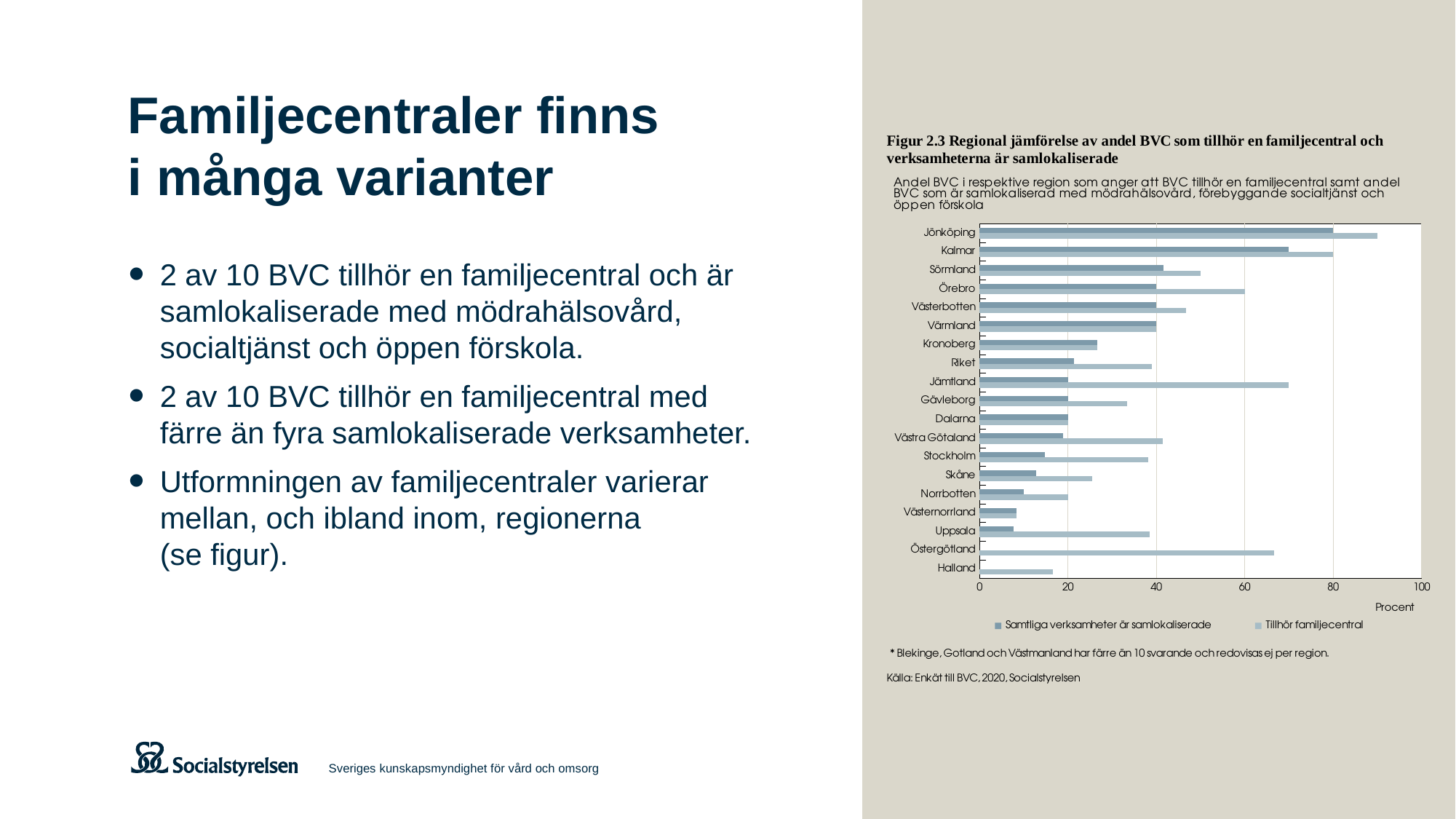

# Familjecentraler finns i många varianter

### Chart

| Category | Tillhör familjecentral | Samtliga verksamheter är samlokaliserade |
|---|---|---|
| Halland | 16.666666666666664 | 0.0 |
| Östergötland | 66.66666666666666 | 0.0 |
| Uppsala | 38.46153846153847 | 7.6923076923076925 |
| Västernorrland | 8.333333333333332 | 8.333333333333332 |
| Norrbotten | 20.0 | 10.0 |
| Skåne | 25.53191489361702 | 12.76595744680851 |
| Stockholm | 38.23529411764706 | 14.705882352941178 |
| Västra Götaland | 41.37931034482759 | 18.96551724137931 |
| Dalarna | 20.0 | 20.0 |
| Gävleborg | 33.33333333333333 | 20.0 |
| Jämtland | 70.0 | 20.0 |
| Riket | 39.03903903903904 | 21.32132132132132 |
| Kronoberg | 26.666666666666668 | 26.666666666666668 |
| Värmland | 40.0 | 40.0 |
| Västerbotten | 46.666666666666664 | 40.0 |
| Örebro | 60.0 | 40.0 |
| Sörmland | 50.0 | 41.66666666666667 |
| Kalmar | 80.0 | 70.0 |
| Jönköping | 90.0 | 80.0 |
2 av 10 BVC tillhör en familjecentral och är samlokaliserade med mödrahälsovård, socialtjänst och öppen förskola.
2 av 10 BVC tillhör en familjecentral med färre än fyra samlokaliserade verksamheter.
Utformningen av familjecentraler varierar mellan, och ibland inom, regionerna
(se figur).

Sveriges kunskapsmyndighet för vård och omsorg